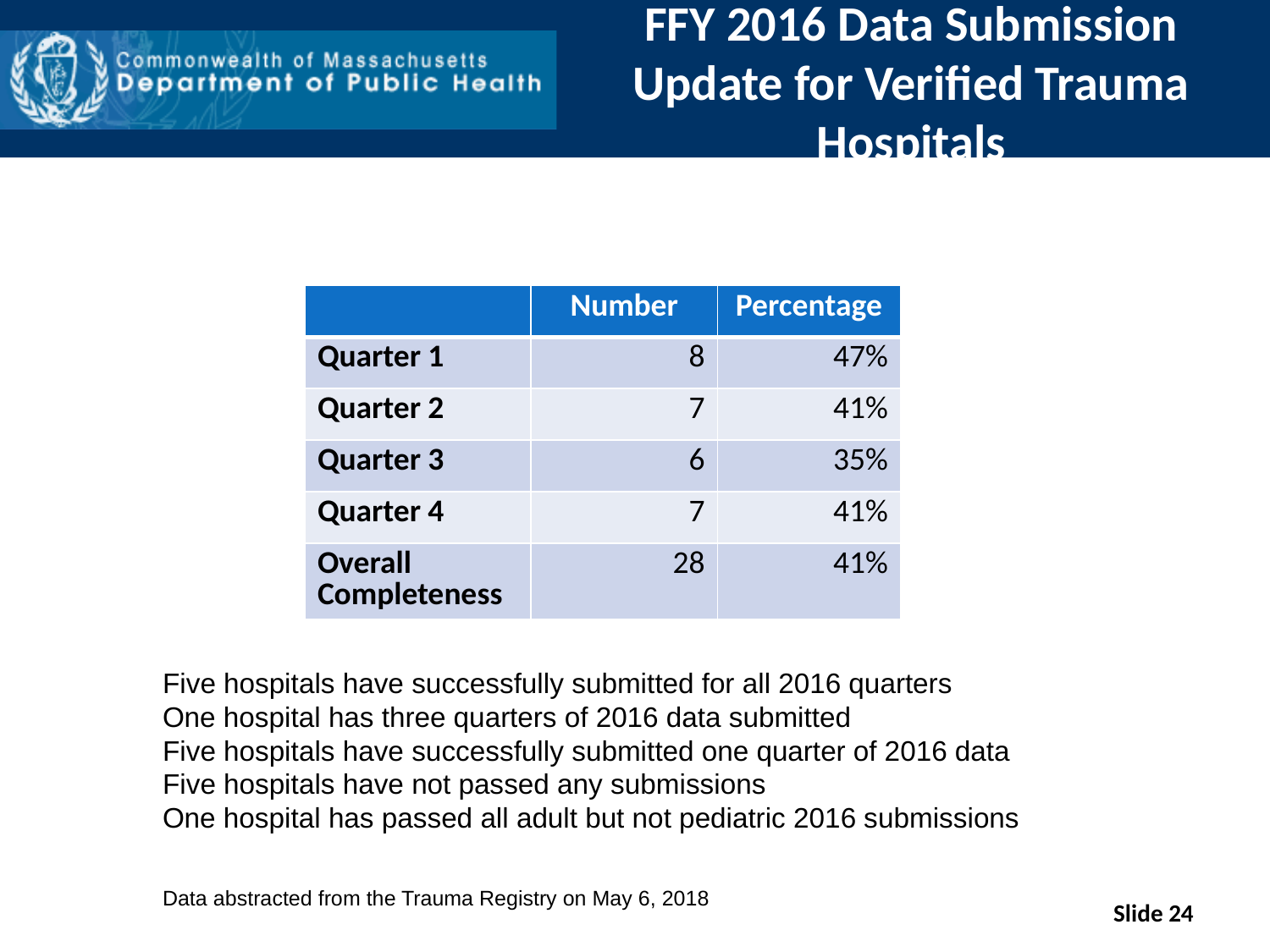

# FFY 2016 Data Submission Update for Verified Trauma Hospitals

|  | Number | Percentage |
| --- | --- | --- |
| Quarter 1 | 8 | 47% |
| Quarter 2 | 7 | 41% |
| Quarter 3 | 6 | 35% |
| Quarter 4 | 7 | 41% |
| Overall Completeness | 28 | 41% |
Five hospitals have successfully submitted for all 2016 quarters
One hospital has three quarters of 2016 data submitted
Five hospitals have successfully submitted one quarter of 2016 data
Five hospitals have not passed any submissions
One hospital has passed all adult but not pediatric 2016 submissions

Data abstracted from the Trauma Registry on May 6, 2018

Slide 24